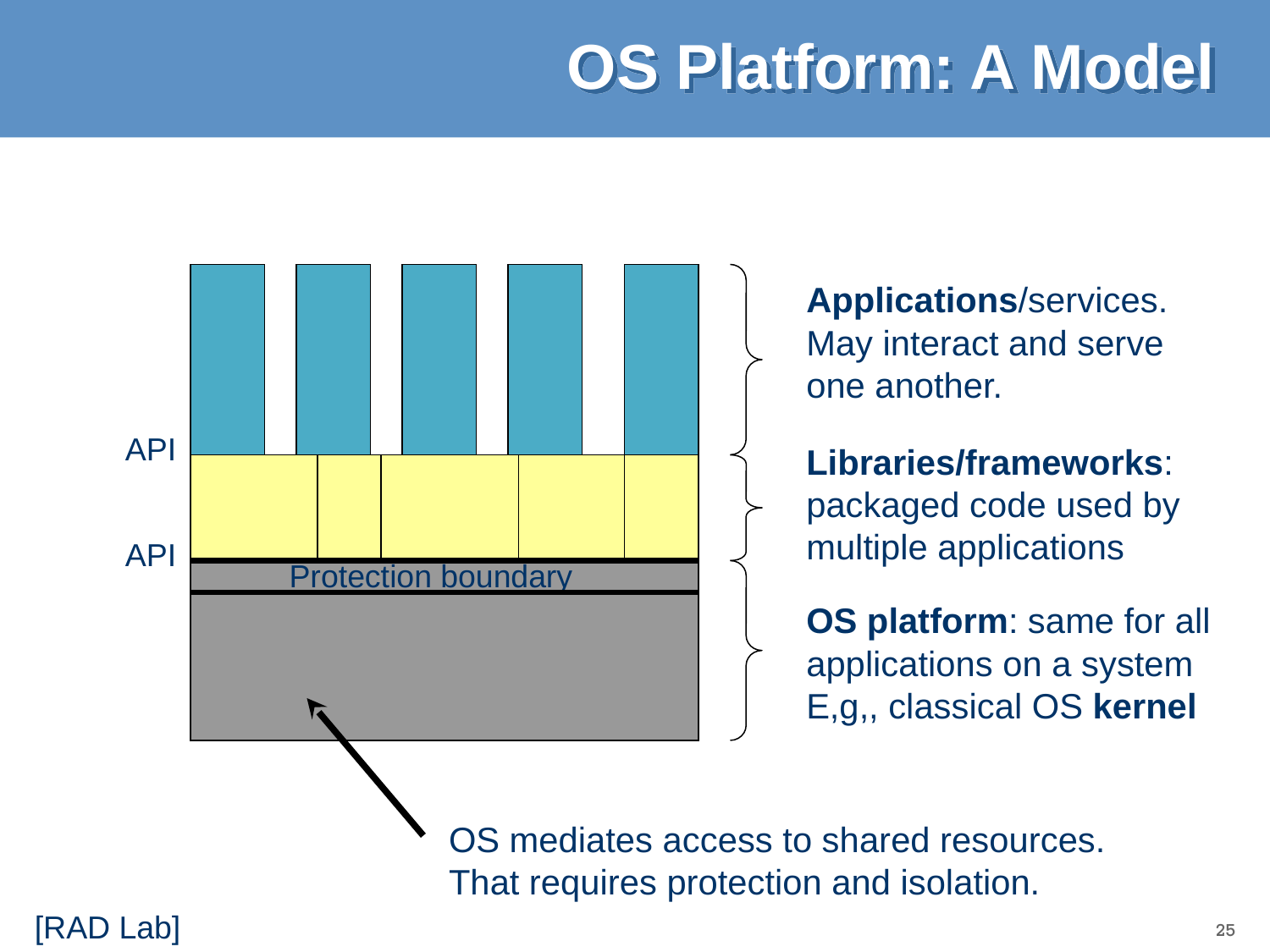

# OS Platform: A Model

Applications/services.  May interact and serve one another.
API
Libraries/frameworks: packaged code used by multiple applications

API
Protection boundary

OS platform: same for all applications on a system
E,g,, classical OS kernel
OS mediates access to shared resources.
That requires protection and isolation.
[RAD Lab]